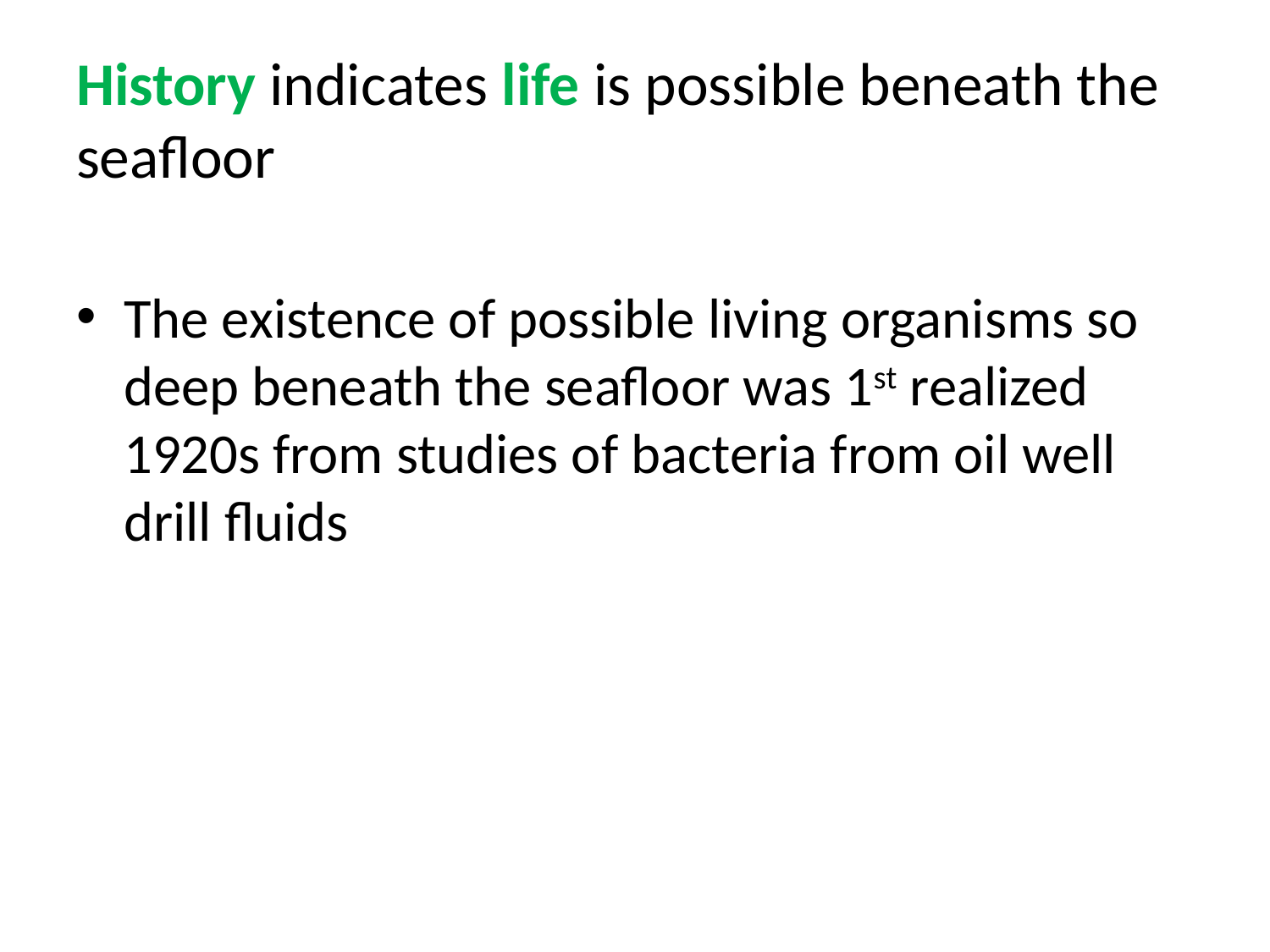

# History indicates life is possible beneath the seafloor
The existence of possible living organisms so deep beneath the seafloor was 1st realized 1920s from studies of bacteria from oil well drill fluids